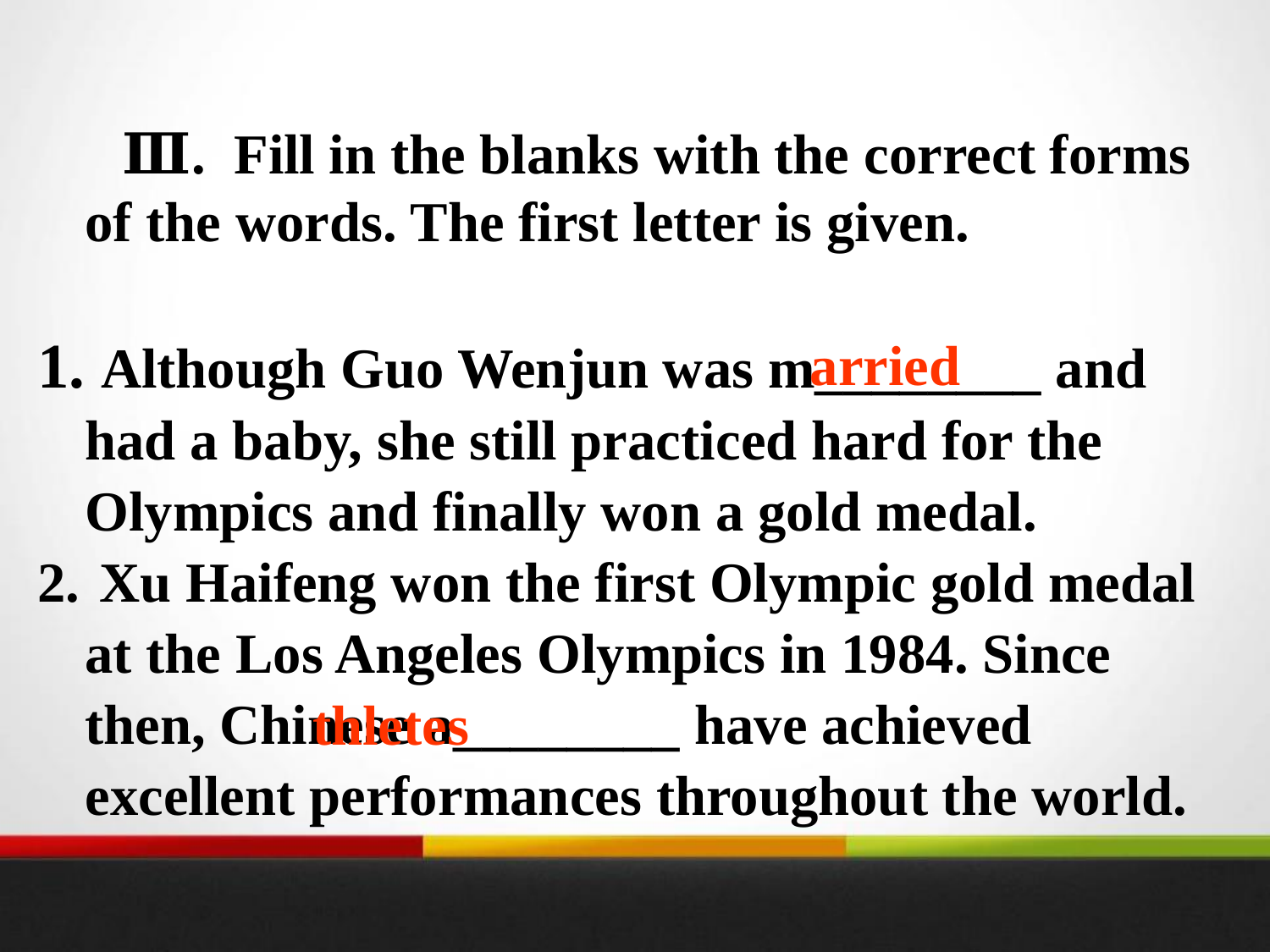

Ⅲ.  Fill in the blanks with the correct forms of the words. The first letter is given.

 Although Guo Wenjun was m________ and had a baby, she still practiced hard for the Olympics and finally won a gold medal.
 Xu Haifeng won the first Olympic gold medal at the Los Angeles Olympics in 1984. Since then, Chinese a________ have achieved excellent performances throughout the world.
arried
thletes